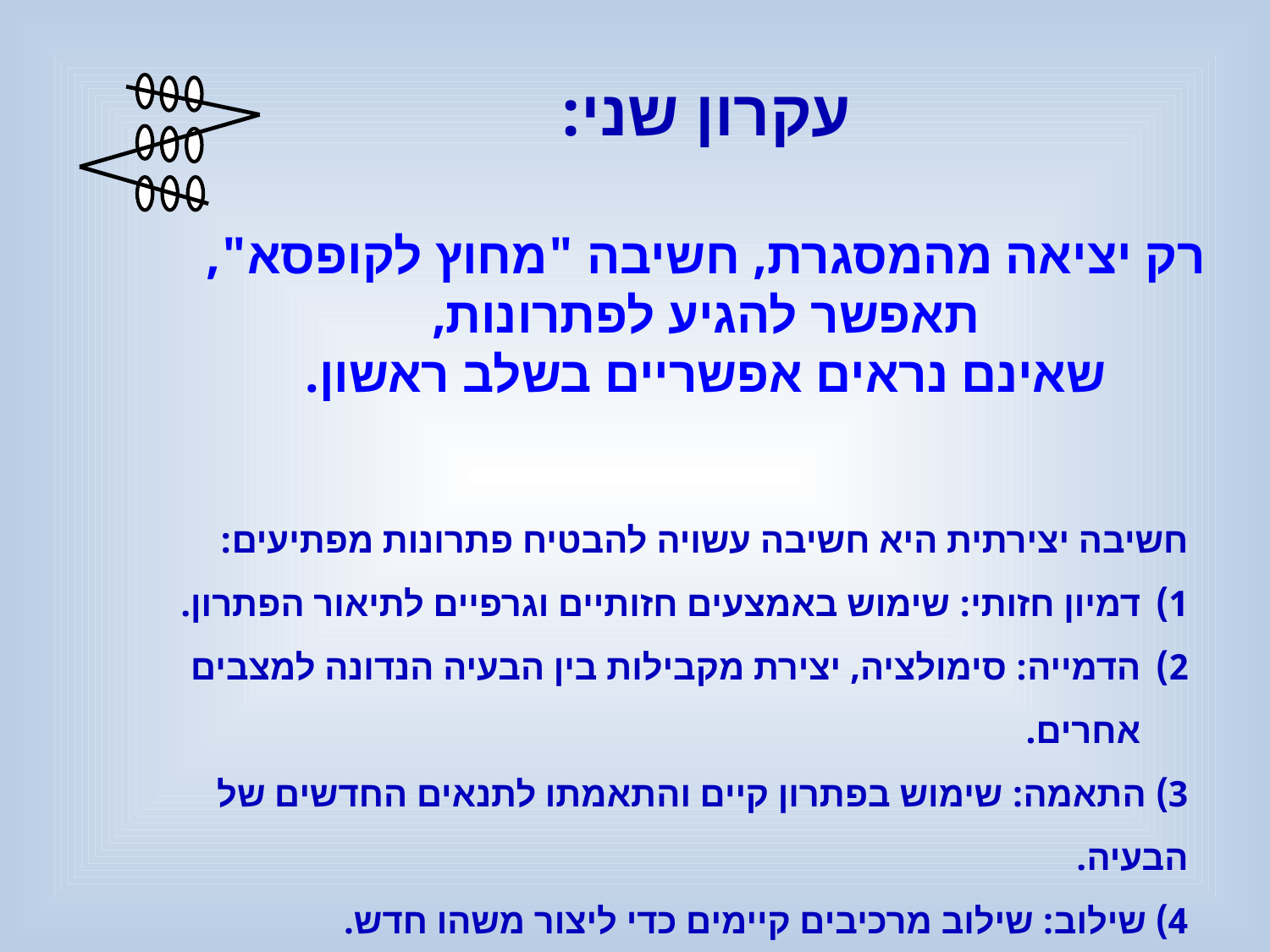

עקרון שני:

רק יציאה מהמסגרת, חשיבה "מחוץ לקופסא",
תאפשר להגיע לפתרונות,
שאינם נראים אפשריים בשלב ראשון.

חשיבה יצירתית היא חשיבה עשויה להבטיח פתרונות מפתיעים:
דמיון חזותי: שימוש באמצעים חזותיים וגרפיים לתיאור הפתרון.
הדמייה: סימולציה, יצירת מקבילות בין הבעיה הנדונה למצבים אחרים.
3) התאמה: שימוש בפתרון קיים והתאמתו לתנאים החדשים של הבעיה.
4) שילוב: שילוב מרכיבים קיימים כדי ליצור משהו חדש.